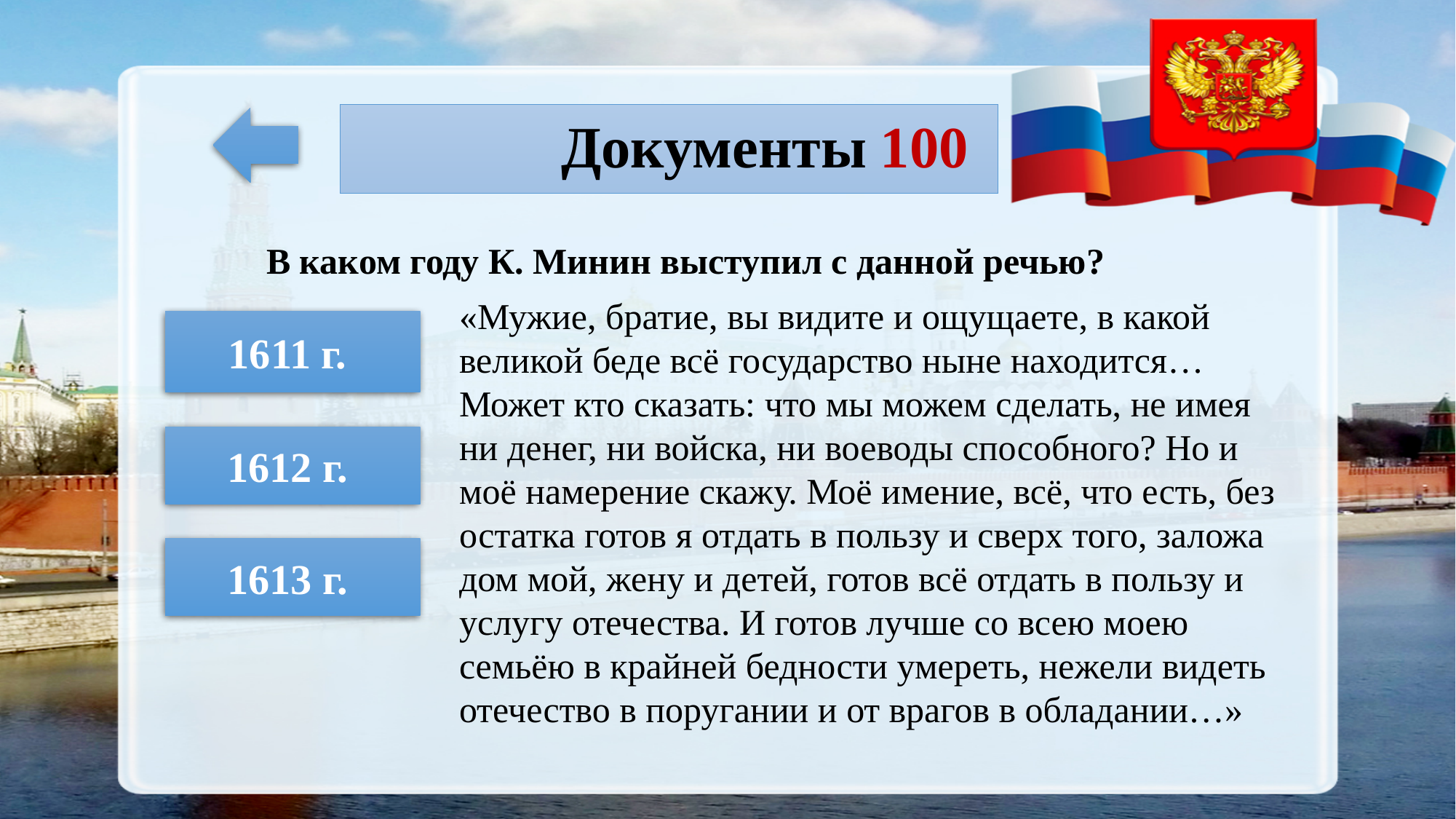

# Документы 100

В каком году К. Минин выступил с данной речью?
«Мужие, братие, вы видите и ощущаете, в какой великой беде всё государство ныне находится… Может кто сказать: что мы можем сделать, не имея ни денег, ни войска, ни воеводы способного? Но и моё намерение скажу. Моё имение, всё, что есть, без остатка готов я отдать в пользу и сверх того, заложа дом мой, жену и детей, готов всё отдать в пользу и услугу отечества. И готов лучше со всею моею семьёю в крайней бедности умереть, нежели видеть отечество в поругании и от врагов в обладании…»
1611 г.
1612 г.
1613 г.